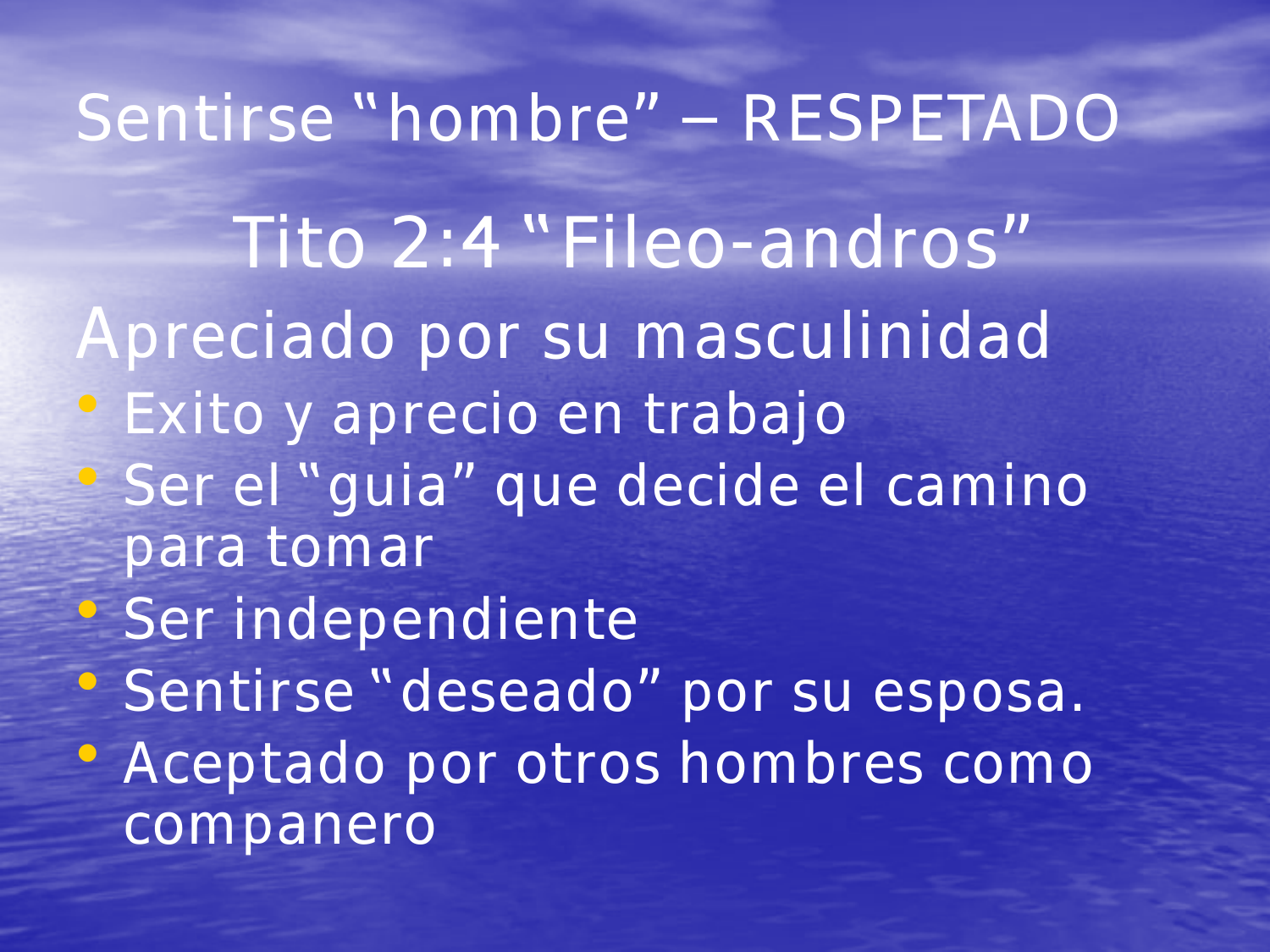

# Sentirse “hombre” – RESPETADO
Tito 2:4 “Fileo-andros”
Apreciado por su masculinidad
Exito y aprecio en trabajo
Ser el “guia” que decide el camino para tomar
Ser independiente
Sentirse “deseado” por su esposa.
Aceptado por otros hombres como companero